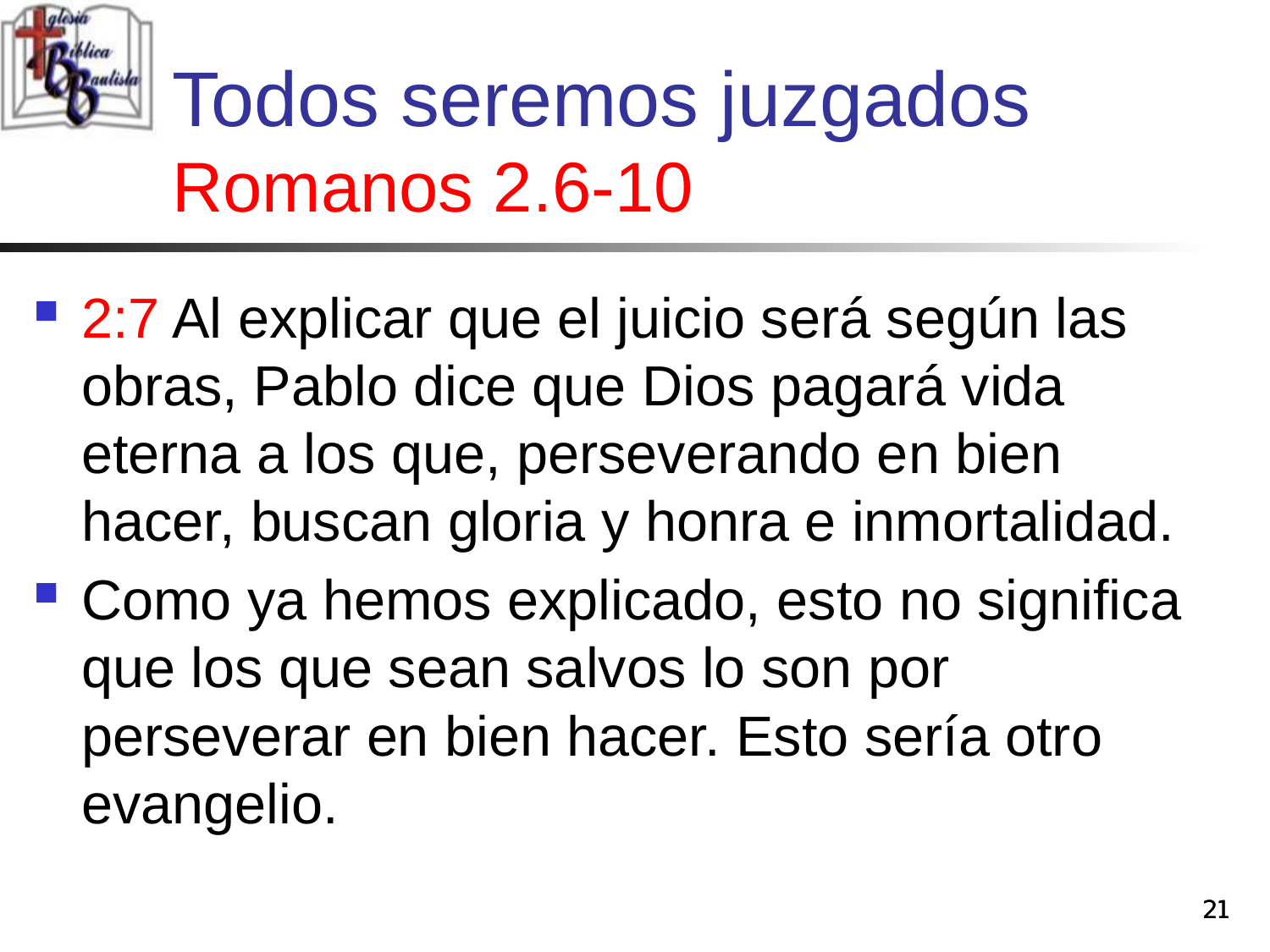

# Todos seremos juzgados Romanos 2.6-10
2:7 Al explicar que el juicio será según las obras, Pablo dice que Dios pagará vida eterna a los que, perseverando en bien hacer, buscan gloria y honra e inmortalidad.
Como ya hemos explicado, esto no significa que los que sean salvos lo son por perseverar en bien hacer. Esto sería otro evangelio.

21
21